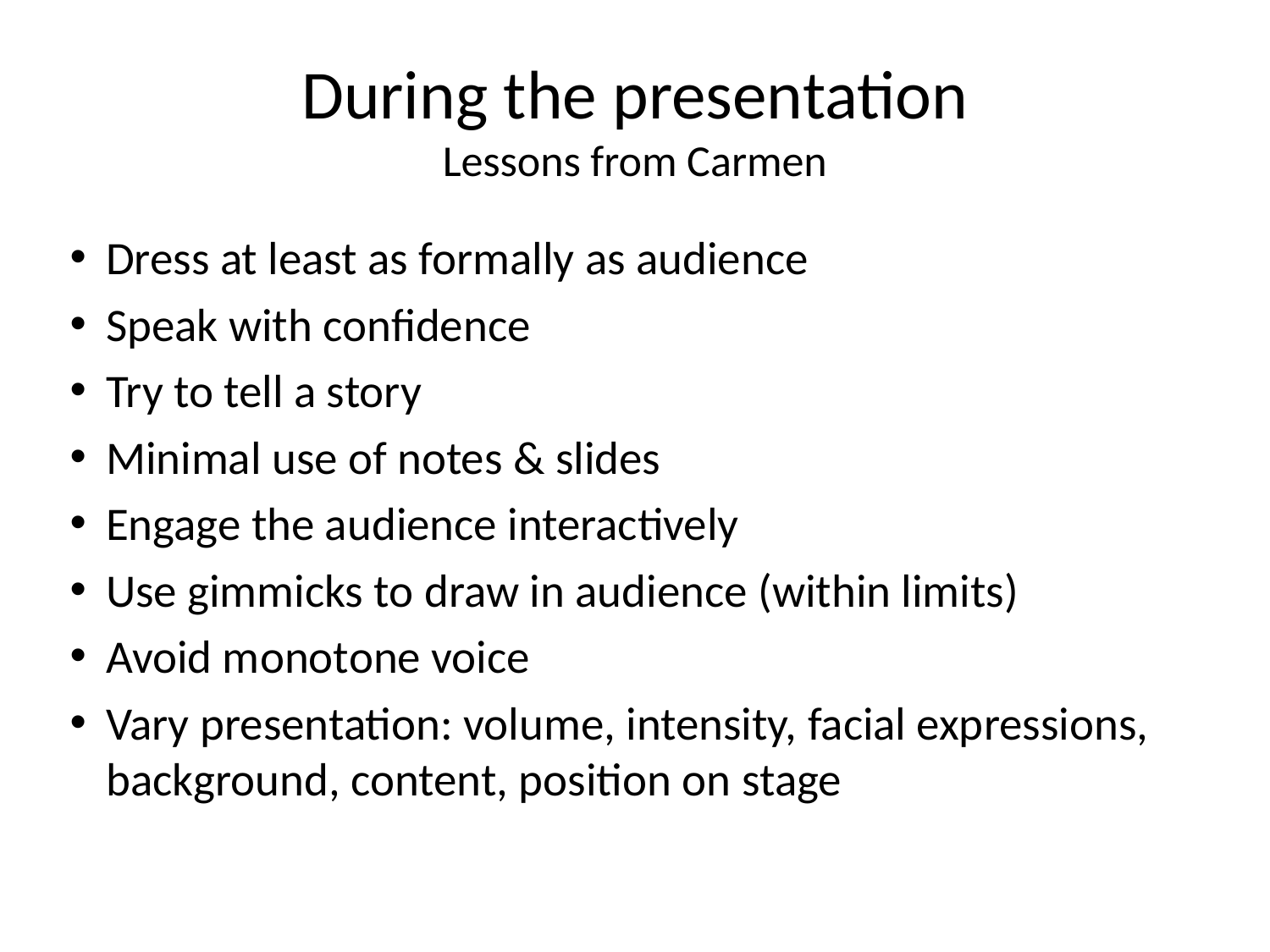

# During the presentation Lessons from Carmen
Dress at least as formally as audience
Speak with confidence
Try to tell a story
Minimal use of notes & slides
Engage the audience interactively
Use gimmicks to draw in audience (within limits)
Avoid monotone voice
Vary presentation: volume, intensity, facial expressions, background, content, position on stage